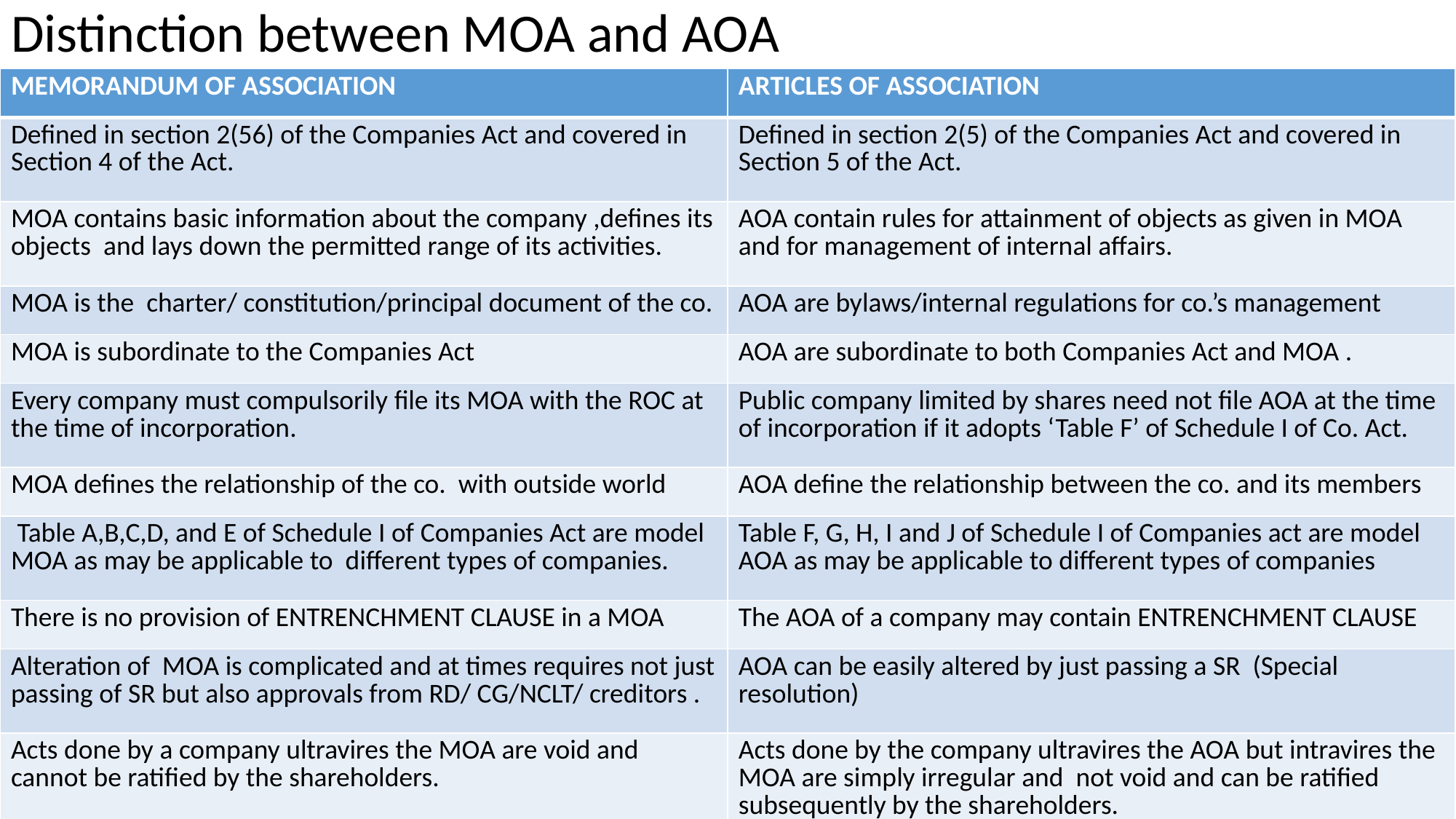

# Distinction between MOA and AOA
| MEMORANDUM OF ASSOCIATION | ARTICLES OF ASSOCIATION |
| --- | --- |
| Defined in section 2(56) of the Companies Act and covered in Section 4 of the Act. | Defined in section 2(5) of the Companies Act and covered in Section 5 of the Act. |
| MOA contains basic information about the company ,defines its objects and lays down the permitted range of its activities. | AOA contain rules for attainment of objects as given in MOA and for management of internal affairs. |
| MOA is the charter/ constitution/principal document of the co. | AOA are bylaws/internal regulations for co.’s management |
| MOA is subordinate to the Companies Act | AOA are subordinate to both Companies Act and MOA . |
| Every company must compulsorily file its MOA with the ROC at the time of incorporation. | Public company limited by shares need not file AOA at the time of incorporation if it adopts ‘Table F’ of Schedule I of Co. Act. |
| MOA defines the relationship of the co. with outside world | AOA define the relationship between the co. and its members |
| Table A,B,C,D, and E of Schedule I of Companies Act are model MOA as may be applicable to different types of companies. | Table F, G, H, I and J of Schedule I of Companies act are model AOA as may be applicable to different types of companies |
| There is no provision of ENTRENCHMENT CLAUSE in a MOA | The AOA of a company may contain ENTRENCHMENT CLAUSE |
| Alteration of MOA is complicated and at times requires not just passing of SR but also approvals from RD/ CG/NCLT/ creditors . | AOA can be easily altered by just passing a SR (Special resolution) |
| Acts done by a company ultravires the MOA are void and cannot be ratified by the shareholders. | Acts done by the company ultravires the AOA but intravires the MOA are simply irregular and not void and can be ratified subsequently by the shareholders. |
|  |  |